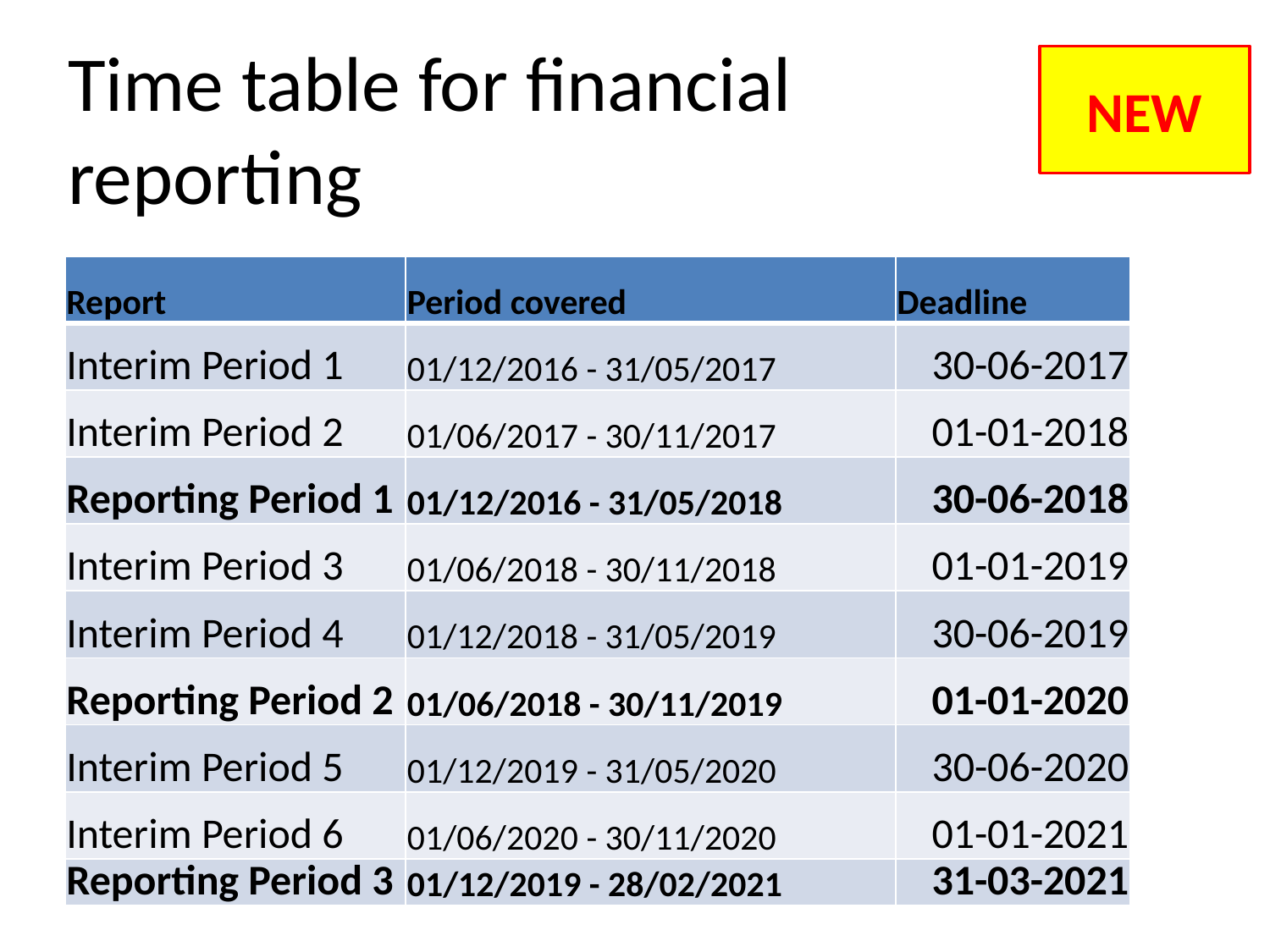

NEW
# Time table for financial reporting
| Report | Period covered | Deadline |
| --- | --- | --- |
| Interim Period 1 | 01/12/2016 - 31/05/2017 | 30-06-2017 |
| Interim Period 2 | 01/06/2017 - 30/11/2017 | 01-01-2018 |
| Reporting Period 1 | 01/12/2016 - 31/05/2018 | 30-06-2018 |
| Interim Period 3 | 01/06/2018 - 30/11/2018 | 01-01-2019 |
| Interim Period 4 | 01/12/2018 - 31/05/2019 | 30-06-2019 |
| Reporting Period 2 | 01/06/2018 - 30/11/2019 | 01-01-2020 |
| Interim Period 5 | 01/12/2019 - 31/05/2020 | 30-06-2020 |
| Interim Period 6 | 01/06/2020 - 30/11/2020 | 01-01-2021 |
| Reporting Period 3 | 01/12/2019 - 28/02/2021 | 31-03-2021 |